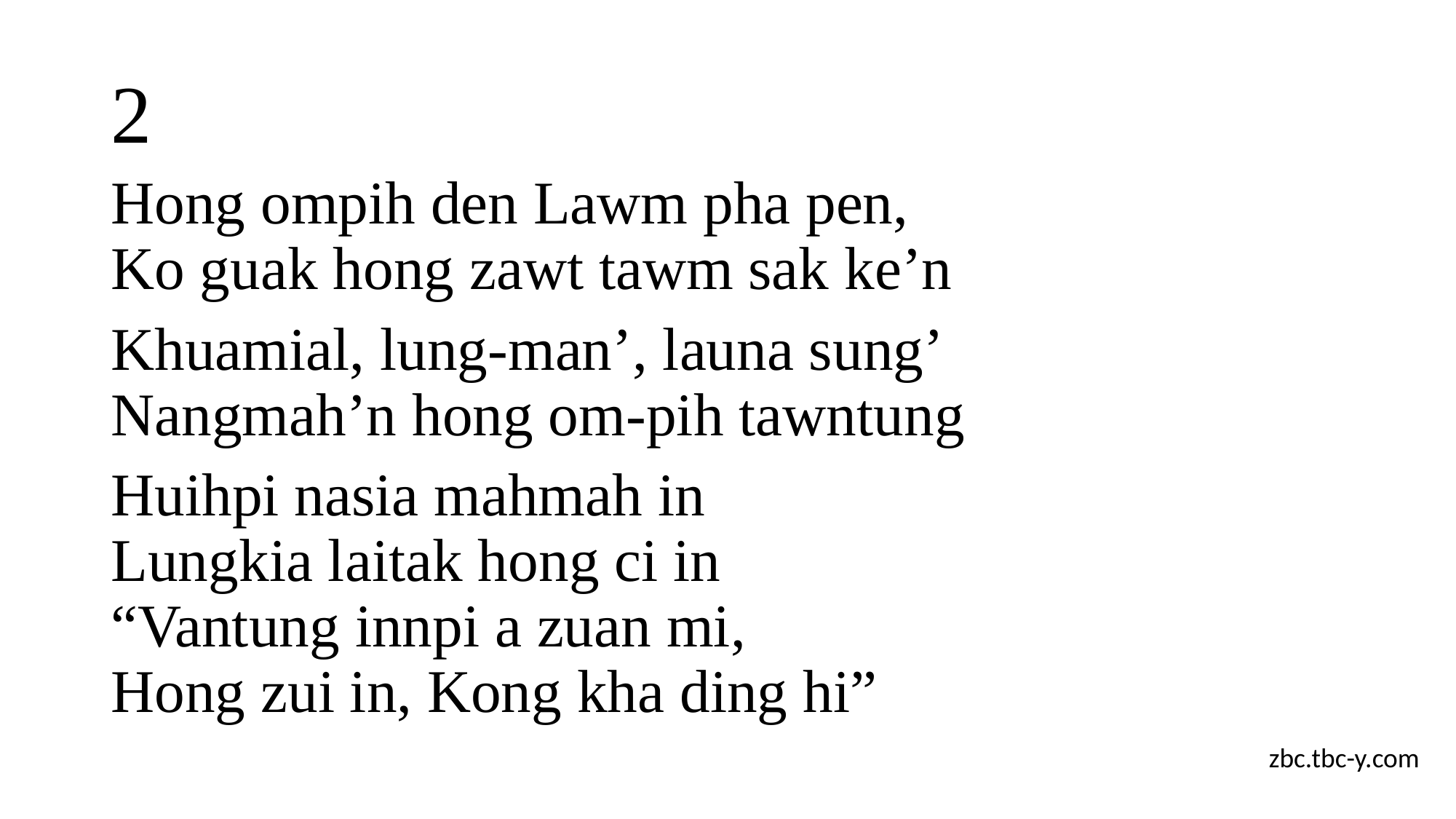

# 2
Hong ompih den Lawm pha pen,
Ko guak hong zawt tawm sak ke’n
Khuamial, lung-man’, launa sung’
Nangmah’n hong om-pih tawntung
Huihpi nasia mahmah in
Lungkia laitak hong ci in
“Vantung innpi a zuan mi,
Hong zui in, Kong kha ding hi”
zbc.tbc-y.com